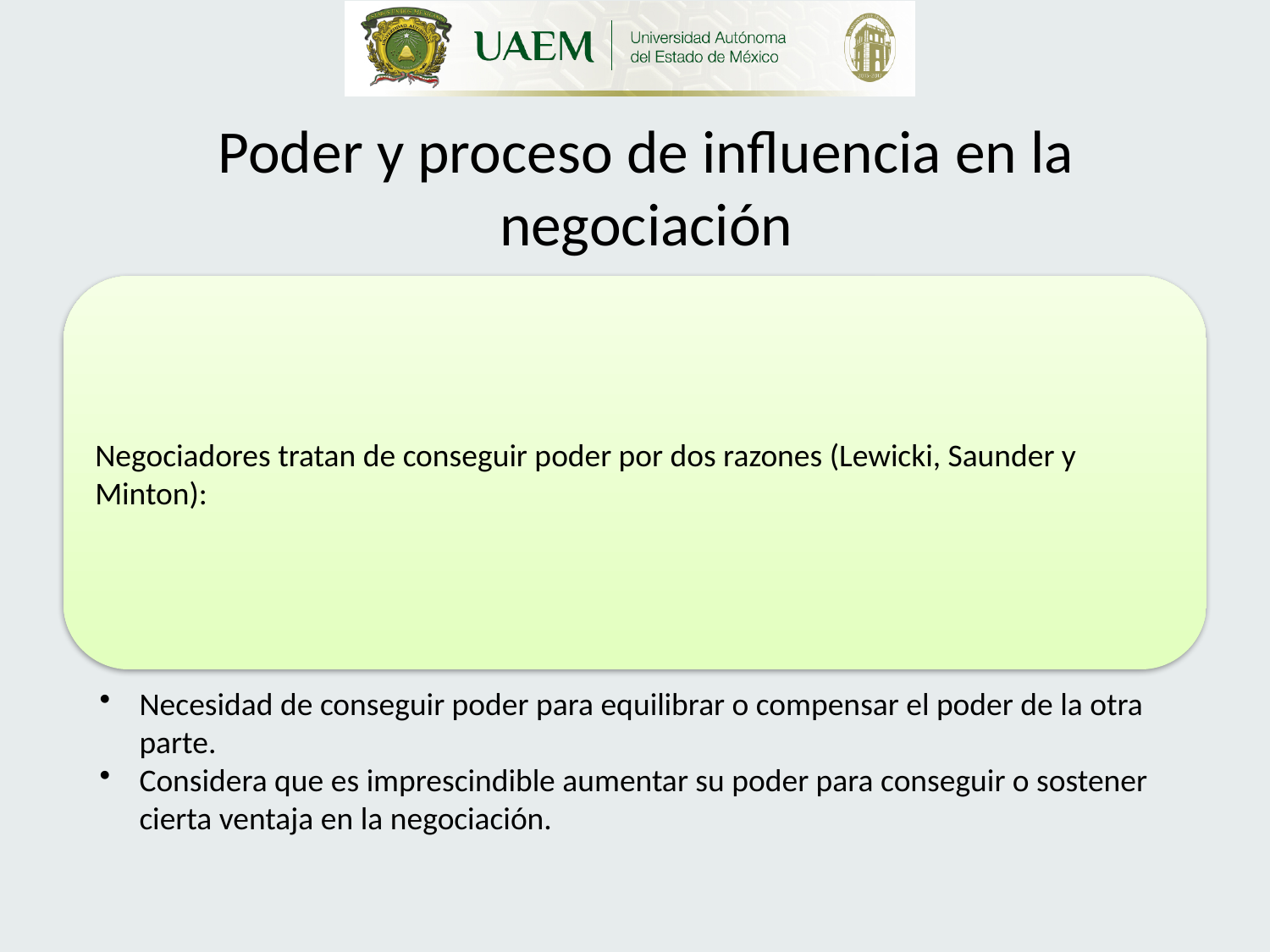

# Poder y proceso de influencia en la negociación
Negociadores tratan de conseguir poder por dos razones (Lewicki, Saunder y Minton):
Necesidad de conseguir poder para equilibrar o compensar el poder de la otra parte.
Considera que es imprescindible aumentar su poder para conseguir o sostener cierta ventaja en la negociación.